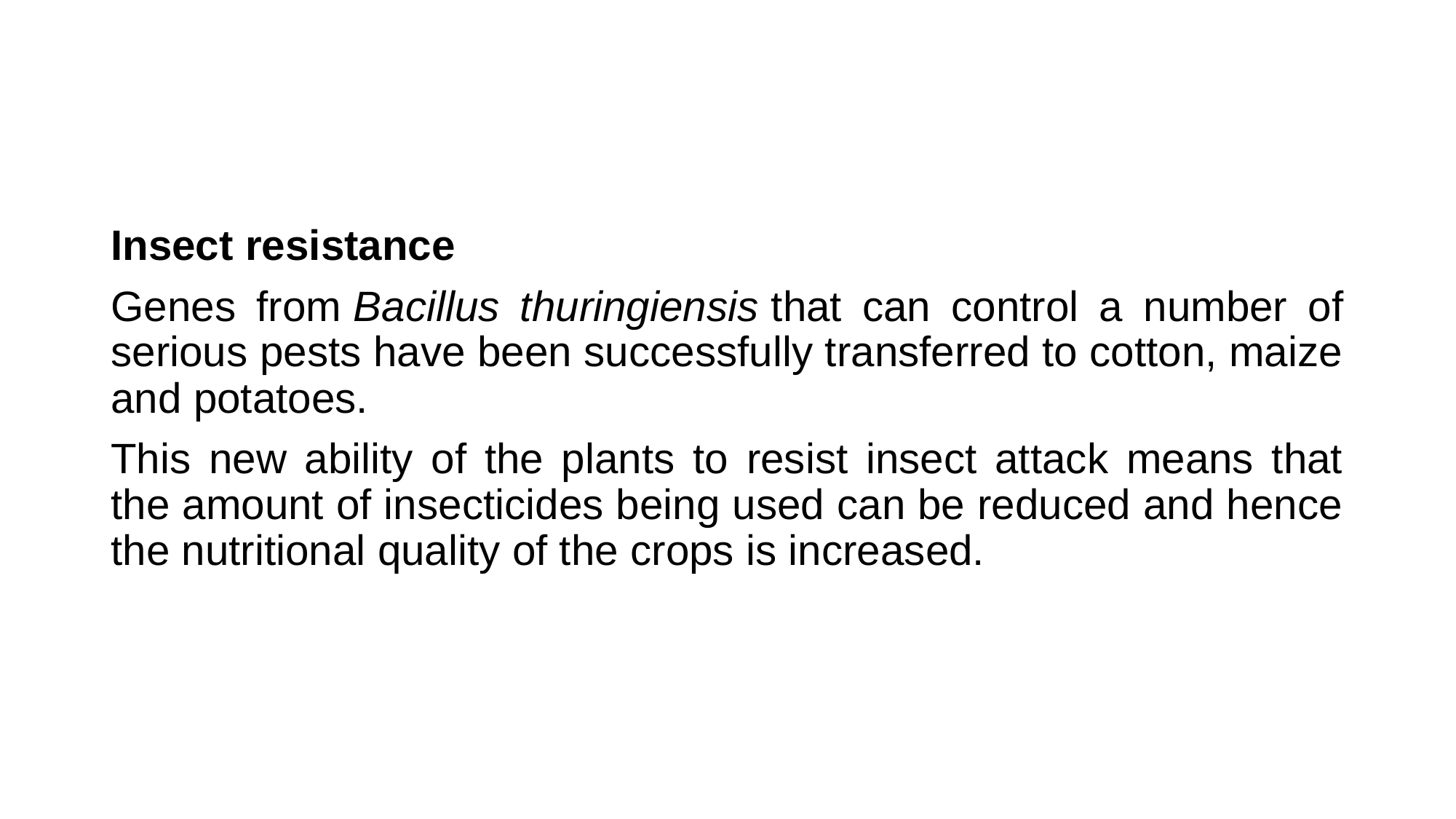

Insect resistance
Genes from Bacillus thuringiensis that can control a number of serious pests have been successfully transferred to cotton, maize and potatoes.
This new ability of the plants to resist insect attack means that the amount of insecticides being used can be reduced and hence the nutritional quality of the crops is increased.